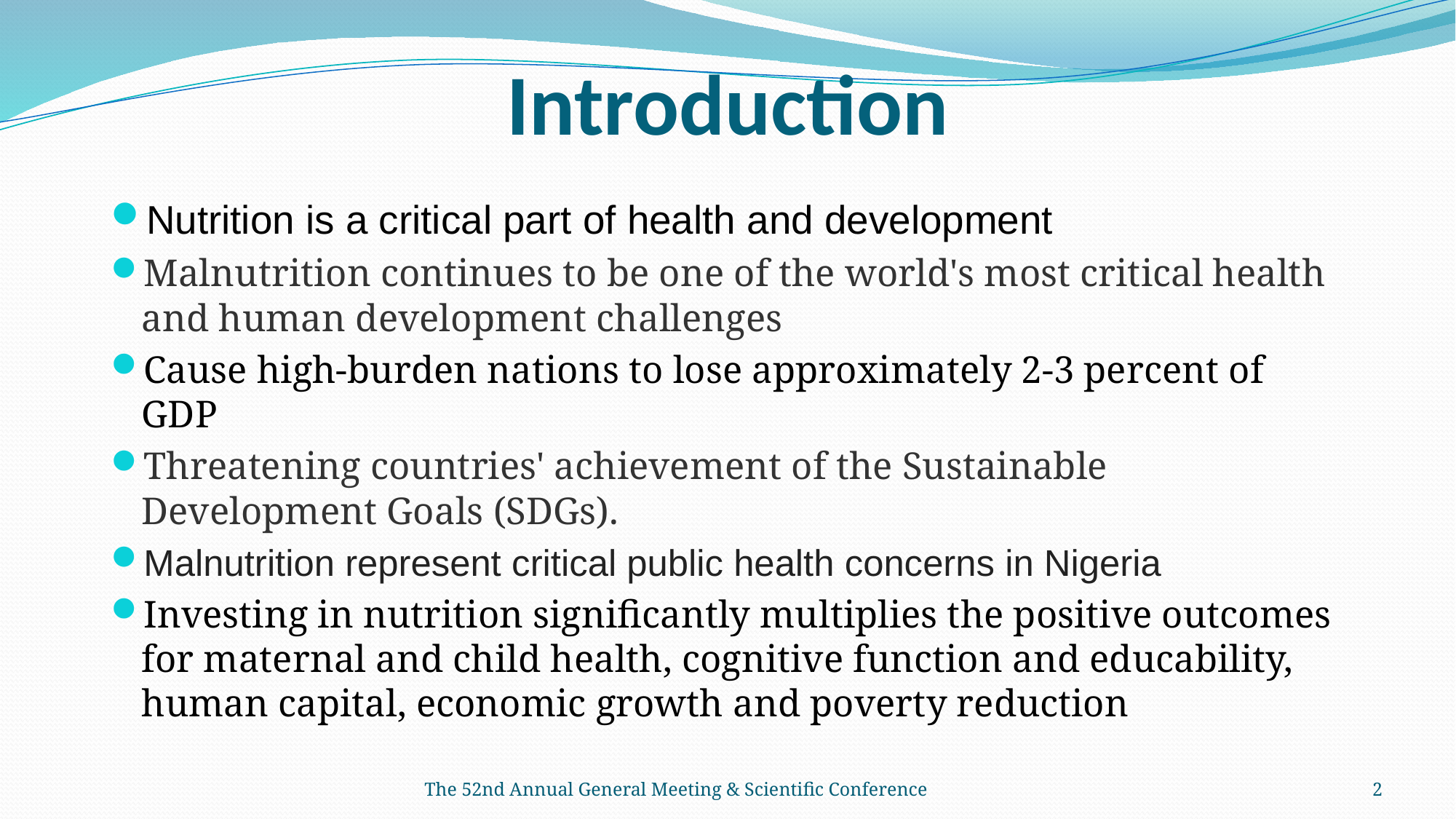

# Introduction
Nutrition is a critical part of health and development
Malnutrition continues to be one of the world's most critical health and human development challenges
Cause high-burden nations to lose approximately 2-3 percent of GDP
Threatening countries' achievement of the Sustainable Development Goals (SDGs).
Malnutrition represent critical public health concerns in Nigeria
Investing in nutrition significantly multiplies the positive outcomes for maternal and child health, cognitive function and educability, human capital, economic growth and poverty reduction

The 52nd Annual General Meeting & Scientific Conference
2